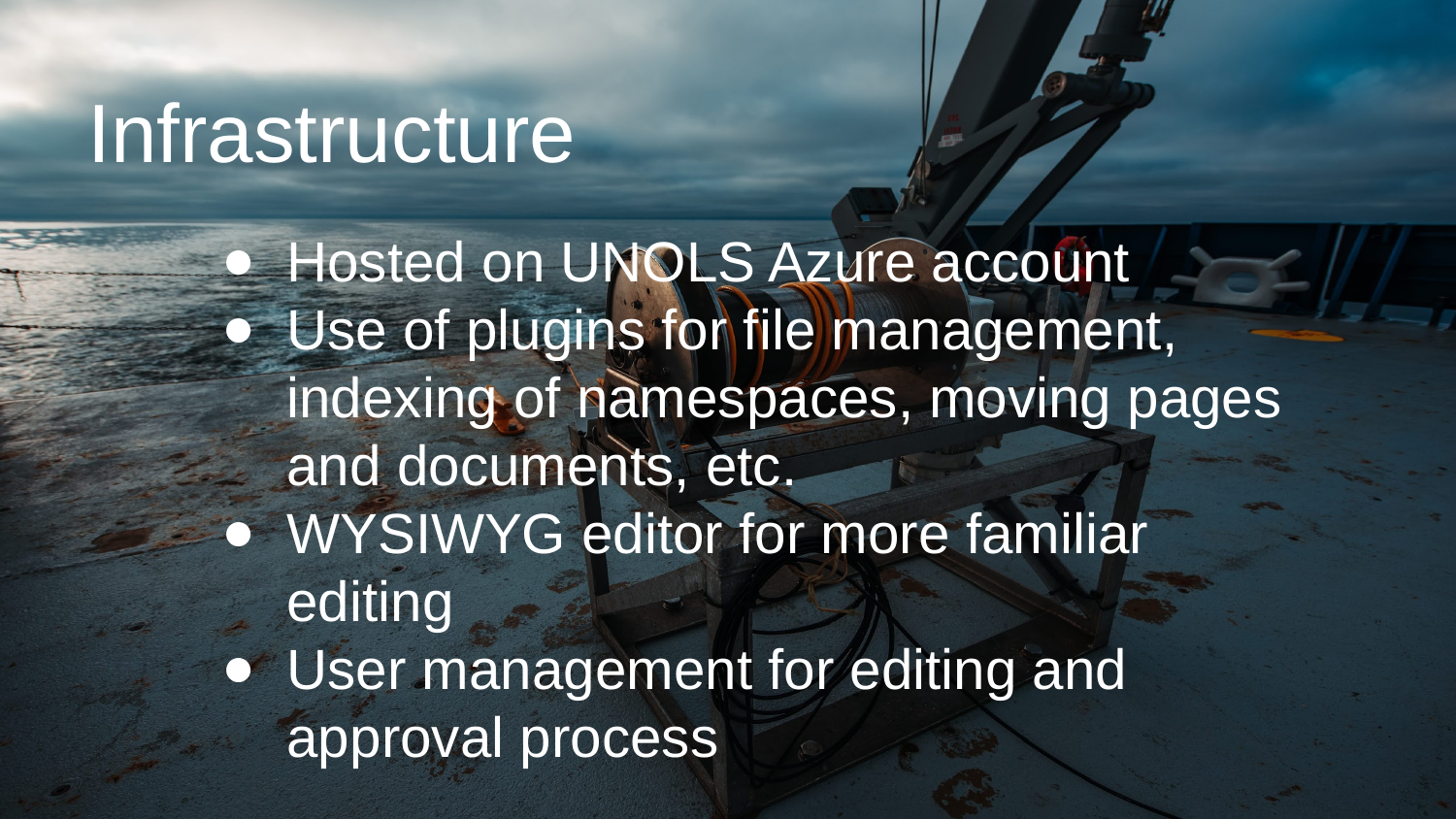

Infrastructure
Hosted on UNOLS Azure account
Use of plugins for file management, indexing of namespaces, moving pages and documents, etc.
WYSIWYG editor for more familiar editing
User management for editing and approval process